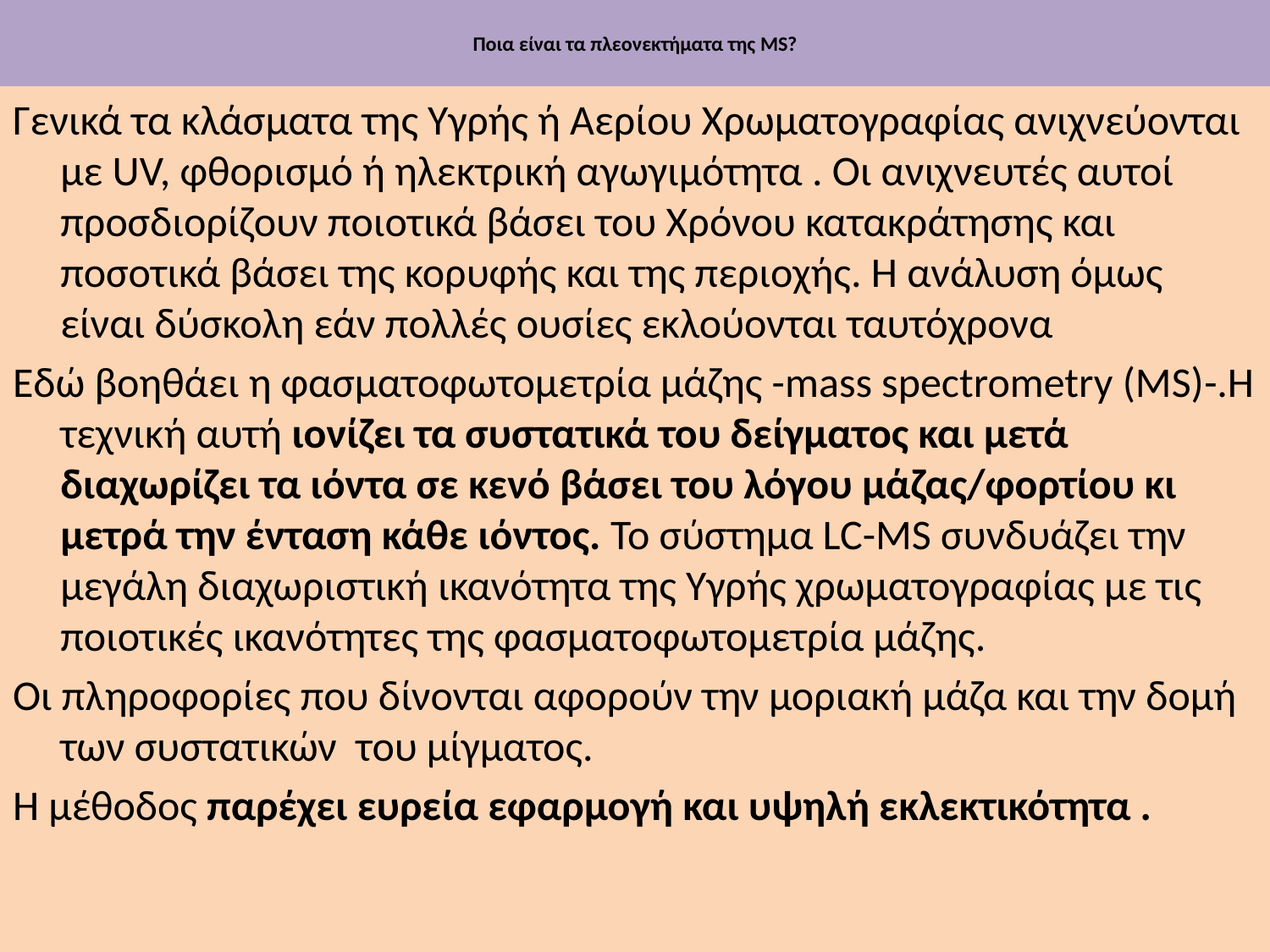

# Ποια είναι τα πλεονεκτήματα της MS?
Γενικά τα κλάσματα της Υγρής ή Αερίου Χρωματογραφίας ανιχνεύονται με UV, φθορισμό ή ηλεκτρική αγωγιμότητα . Οι ανιχνευτές αυτοί  προσδιορίζουν ποιοτικά βάσει του Χρόνου κατακράτησης και ποσοτικά βάσει της κορυφής και της περιοχής. Η ανάλυση όμως είναι δύσκολη εάν πολλές ουσίες εκλούονται ταυτόχρονα
Εδώ βοηθάει η φασματοφωτομετρία μάζης -mass spectrometry (MS)-.Η τεχνική αυτή ιονίζει τα συστατικά του δείγματος και μετά διαχωρίζει τα ιόντα σε κενό βάσει του λόγου μάζας/φορτίου κι μετρά την ένταση κάθε ιόντος. Το σύστημα LC-MS συνδυάζει την μεγάλη διαχωριστική ικανότητα της Υγρής χρωματογραφίας με τις ποιοτικές ικανότητες της φασματοφωτομετρία μάζης.
Οι πληροφορίες που δίνονται αφορούν την μοριακή μάζα και την δομή των συστατικών  του μίγματος.
Η μέθοδος παρέχει ευρεία εφαρμογή και υψηλή εκλεκτικότητα .